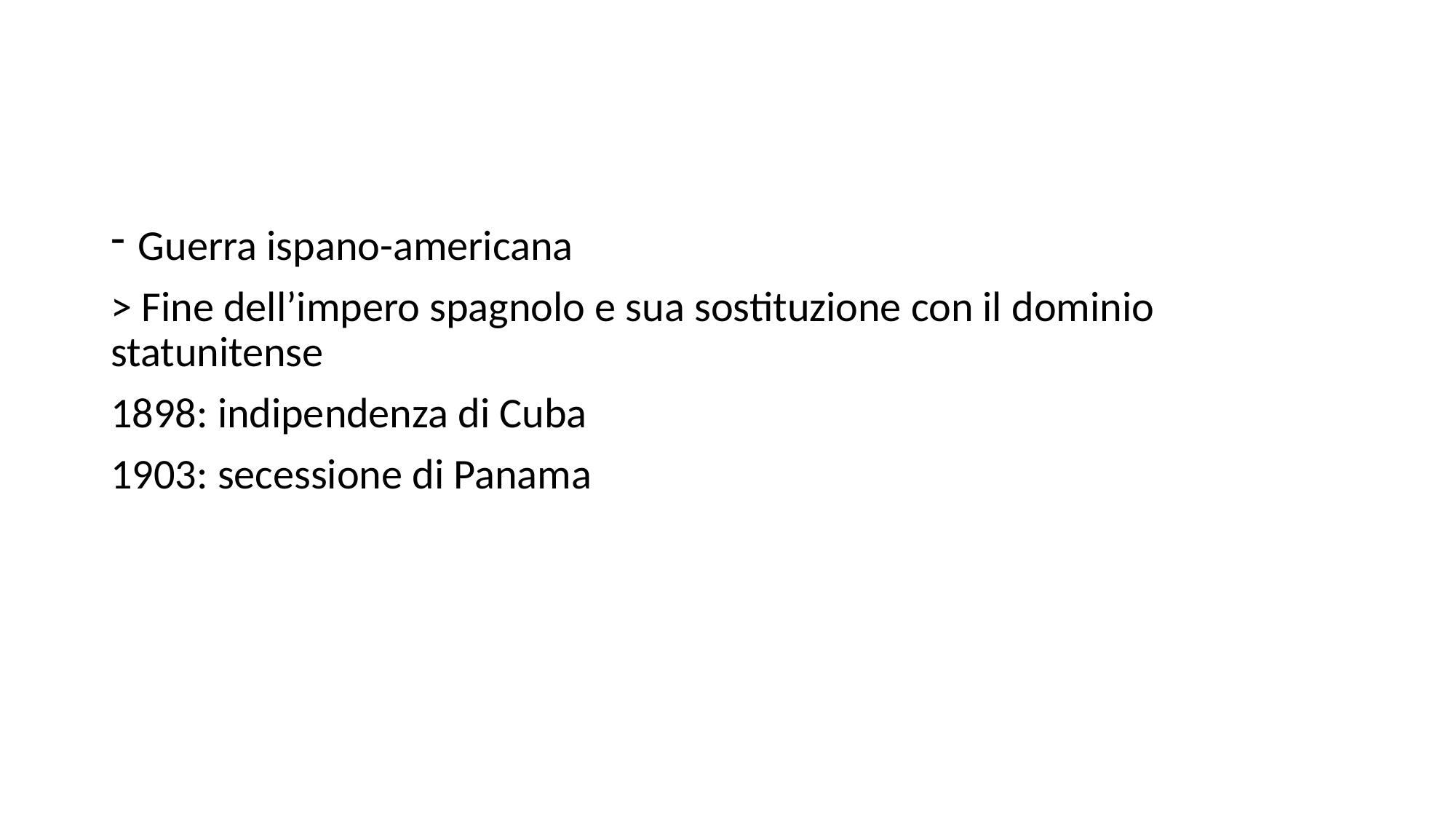

#
Guerra ispano-americana
> Fine dell’impero spagnolo e sua sostituzione con il dominio statunitense
1898: indipendenza di Cuba
1903: secessione di Panama